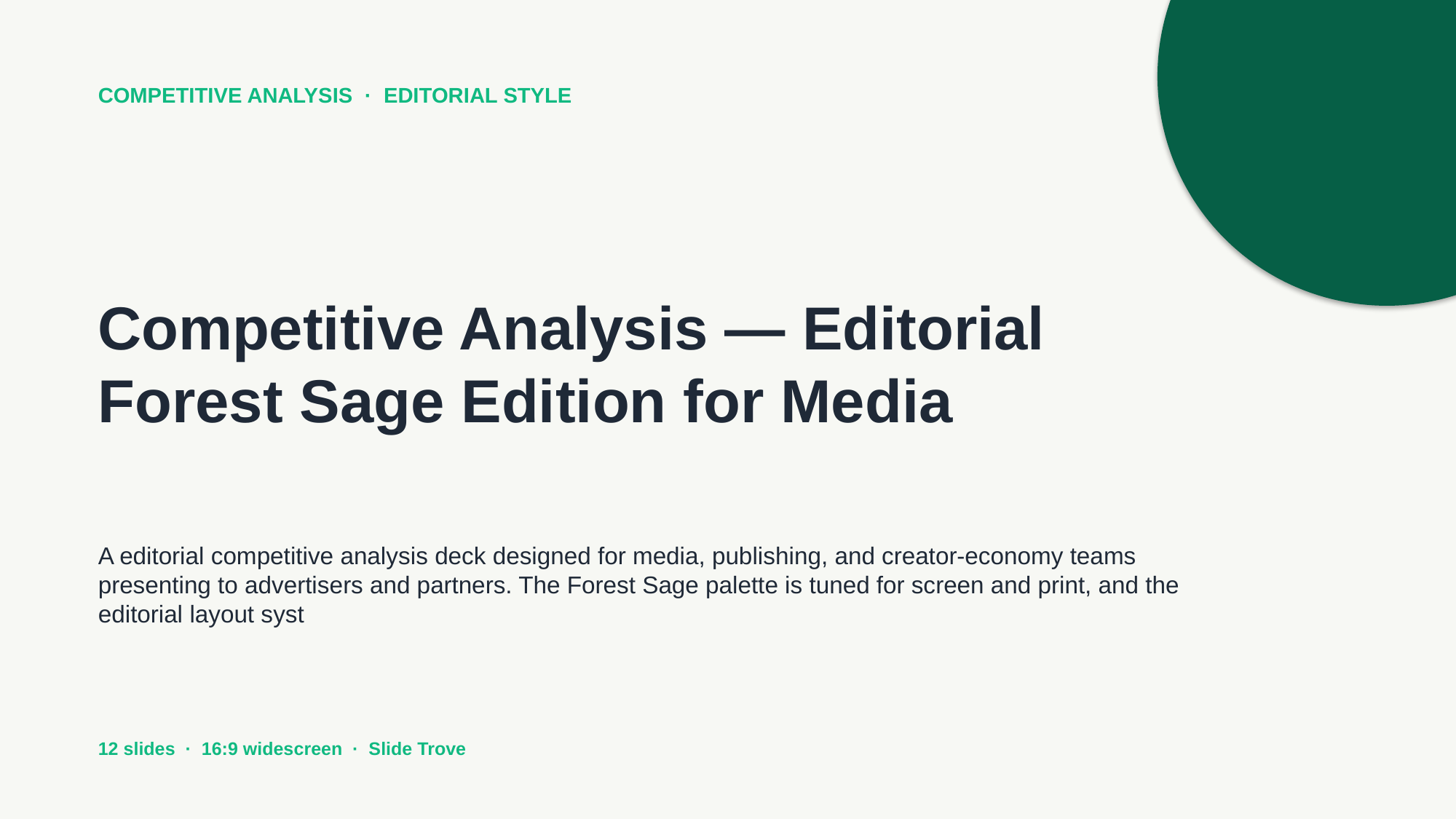

COMPETITIVE ANALYSIS  ·  EDITORIAL STYLE
Competitive Analysis — Editorial Forest Sage Edition for Media
A editorial competitive analysis deck designed for media, publishing, and creator-economy teams presenting to advertisers and partners. The Forest Sage palette is tuned for screen and print, and the editorial layout syst
12 slides  ·  16:9 widescreen  ·  Slide Trove